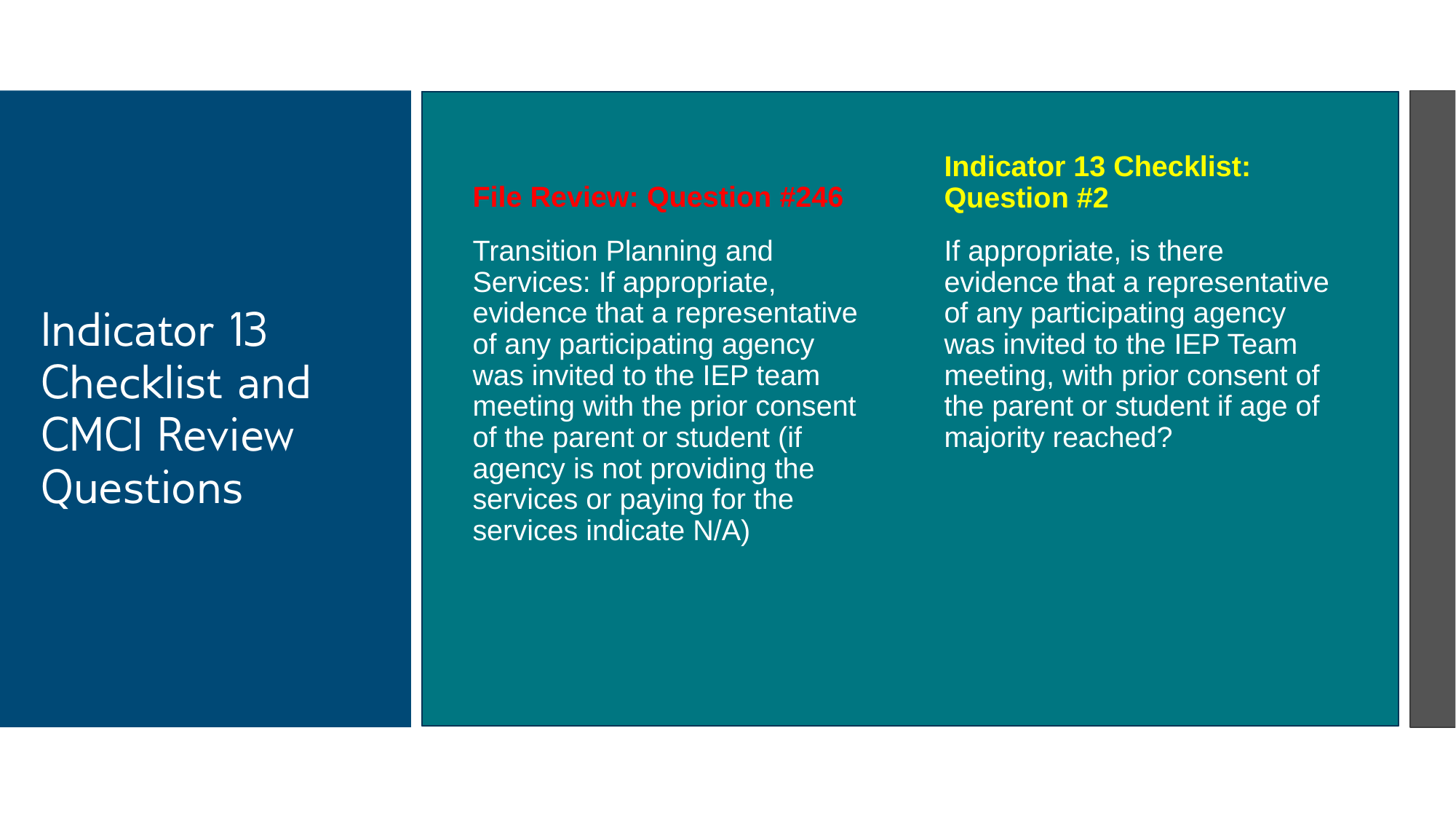

File Review: Question #246
Indicator 13 Checklist: Question #2
# Indicator 13 Checklist and CMCI Review Questions
Transition Planning and Services: If appropriate, evidence that a representative of any participating agency was invited to the IEP team meeting with the prior consent of the parent or student (if agency is not providing the services or paying for the services indicate N/A)

If appropriate, is there evidence that a representative of any participating agency was invited to the IEP Team meeting, with prior consent of the parent or student if age of majority reached?